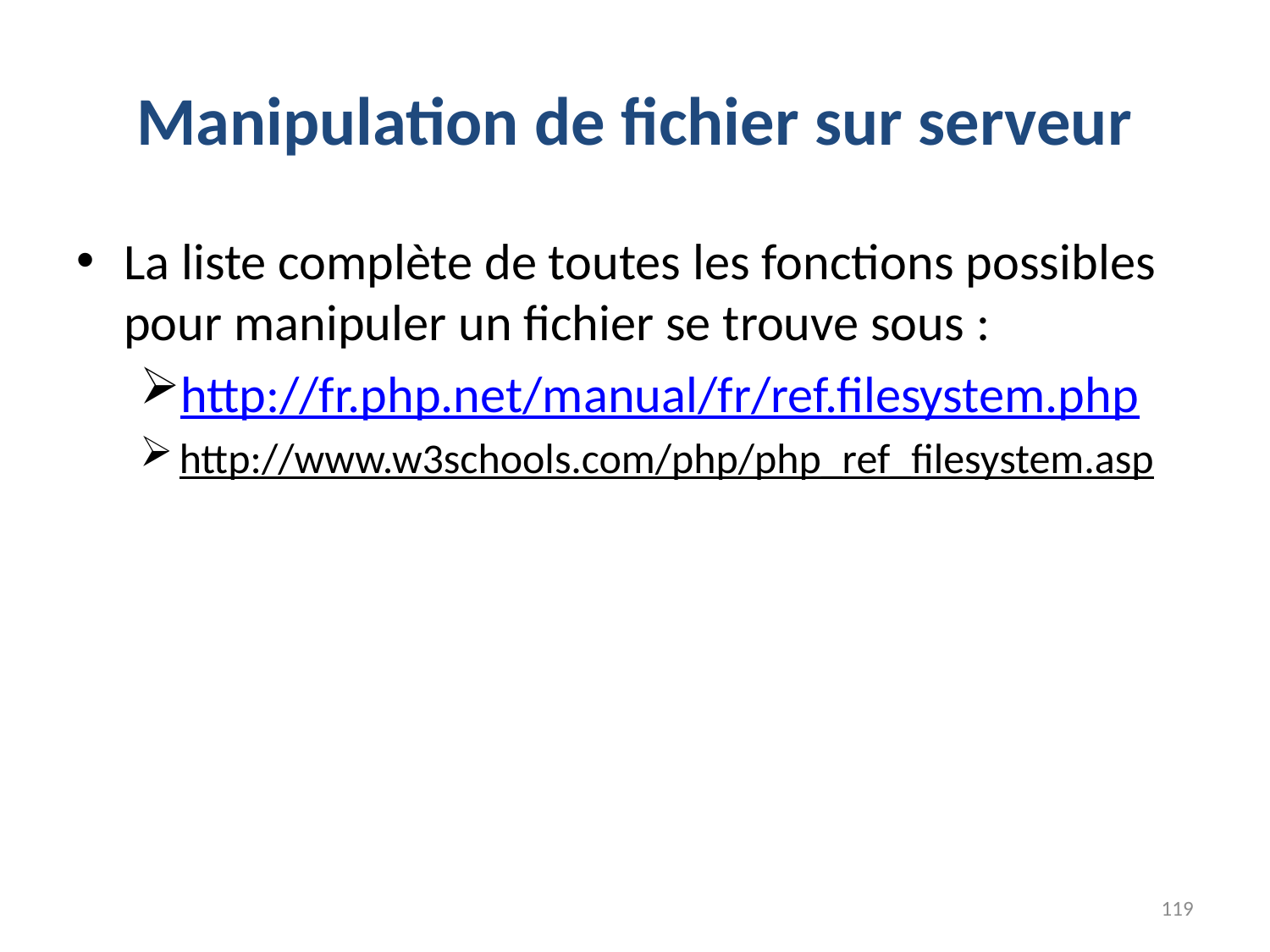

# Manipulation de fichier sur serveur
La liste complète de toutes les fonctions possibles pour manipuler un fichier se trouve sous :
http://fr.php.net/manual/fr/ref.filesystem.php
http://www.w3schools.com/php/php_ref_filesystem.asp

119